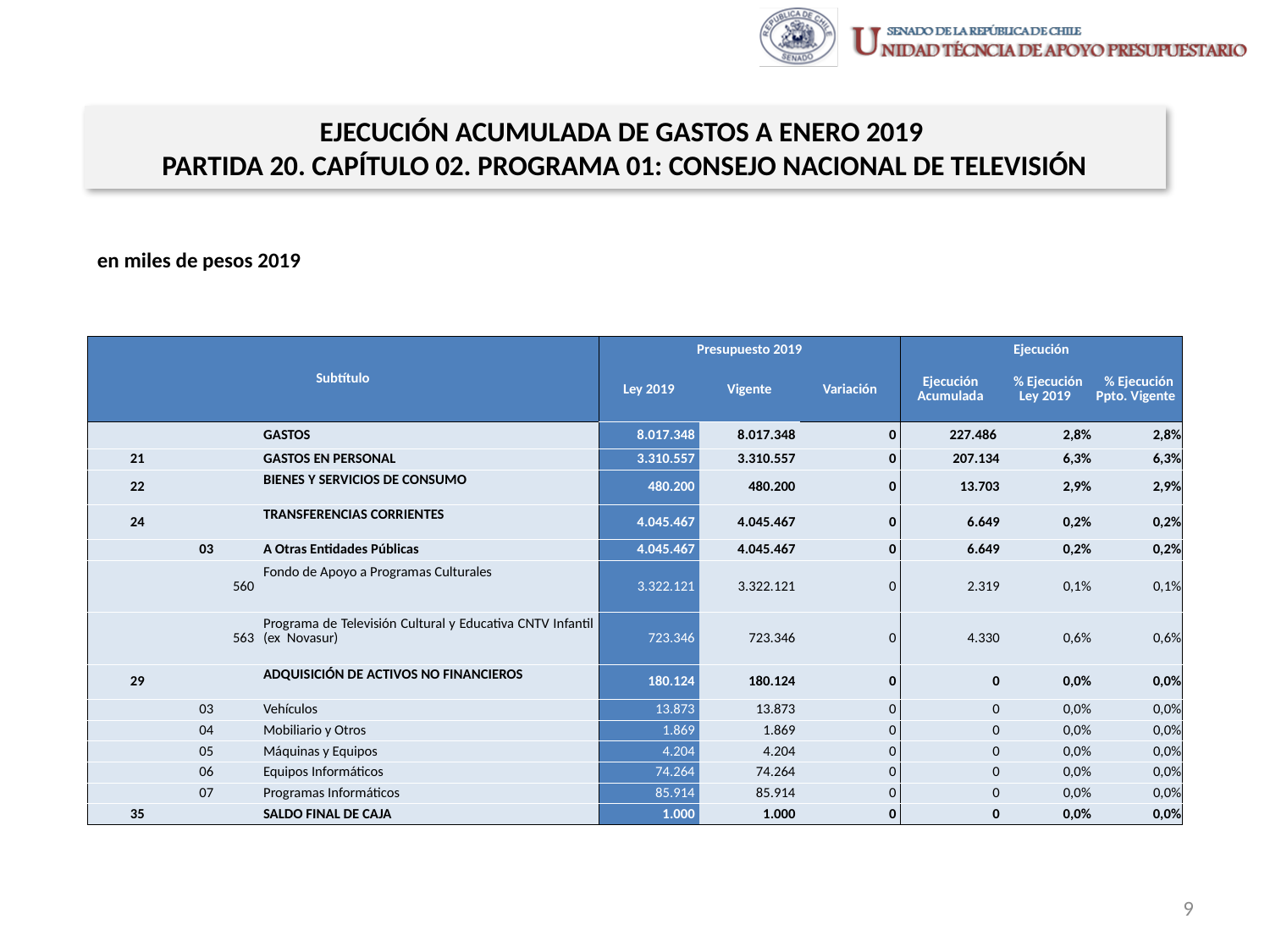

EJECUCIÓN ACUMULADA DE GASTOS A ENERO 2019
PARTIDA 20. CAPÍTULO 02. PROGRAMA 01: CONSEJO NACIONAL DE TELEVISIÓN
en miles de pesos 2019
| Subtítulo |  |  |  | Presupuesto 2019 |  |  | Ejecución |  |  |
| --- | --- | --- | --- | --- | --- | --- | --- | --- | --- |
|  |  |  |  | Ley 2019 | Vigente | Variación | Ejecución Acumulada | % Ejecución Ley 2019 | % Ejecución Ppto. Vigente |
|  |  |  | GASTOS | 8.017.348 | 8.017.348 | 0 | 227.486 | 2,8% | 2,8% |
| 21 |  |  | GASTOS EN PERSONAL | 3.310.557 | 3.310.557 | 0 | 207.134 | 6,3% | 6,3% |
| 22 |  |  | BIENES Y SERVICIOS DE CONSUMO | 480.200 | 480.200 | 0 | 13.703 | 2,9% | 2,9% |
| 24 |  |  | TRANSFERENCIAS CORRIENTES | 4.045.467 | 4.045.467 | 0 | 6.649 | 0,2% | 0,2% |
|  | 03 |  | A Otras Entidades Públicas | 4.045.467 | 4.045.467 | 0 | 6.649 | 0,2% | 0,2% |
|  |  | 560 | Fondo de Apoyo a Programas Culturales | 3.322.121 | 3.322.121 | 0 | 2.319 | 0,1% | 0,1% |
|  |  | 563 | Programa de Televisión Cultural y Educativa CNTV Infantil (ex Novasur) | 723.346 | 723.346 | 0 | 4.330 | 0,6% | 0,6% |
| 29 |  |  | ADQUISICIÓN DE ACTIVOS NO FINANCIEROS | 180.124 | 180.124 | 0 | 0 | 0,0% | 0,0% |
|  | 03 |  | Vehículos | 13.873 | 13.873 | 0 | 0 | 0,0% | 0,0% |
|  | 04 |  | Mobiliario y Otros | 1.869 | 1.869 | 0 | 0 | 0,0% | 0,0% |
|  | 05 |  | Máquinas y Equipos | 4.204 | 4.204 | 0 | 0 | 0,0% | 0,0% |
|  | 06 |  | Equipos Informáticos | 74.264 | 74.264 | 0 | 0 | 0,0% | 0,0% |
|  | 07 |  | Programas Informáticos | 85.914 | 85.914 | 0 | 0 | 0,0% | 0,0% |
| 35 |  |  | SALDO FINAL DE CAJA | 1.000 | 1.000 | 0 | 0 | 0,0% | 0,0% |
Fuente: Elaboración propia en base  a Informes de ejecución presupuestaria mensual de DIPRES
9